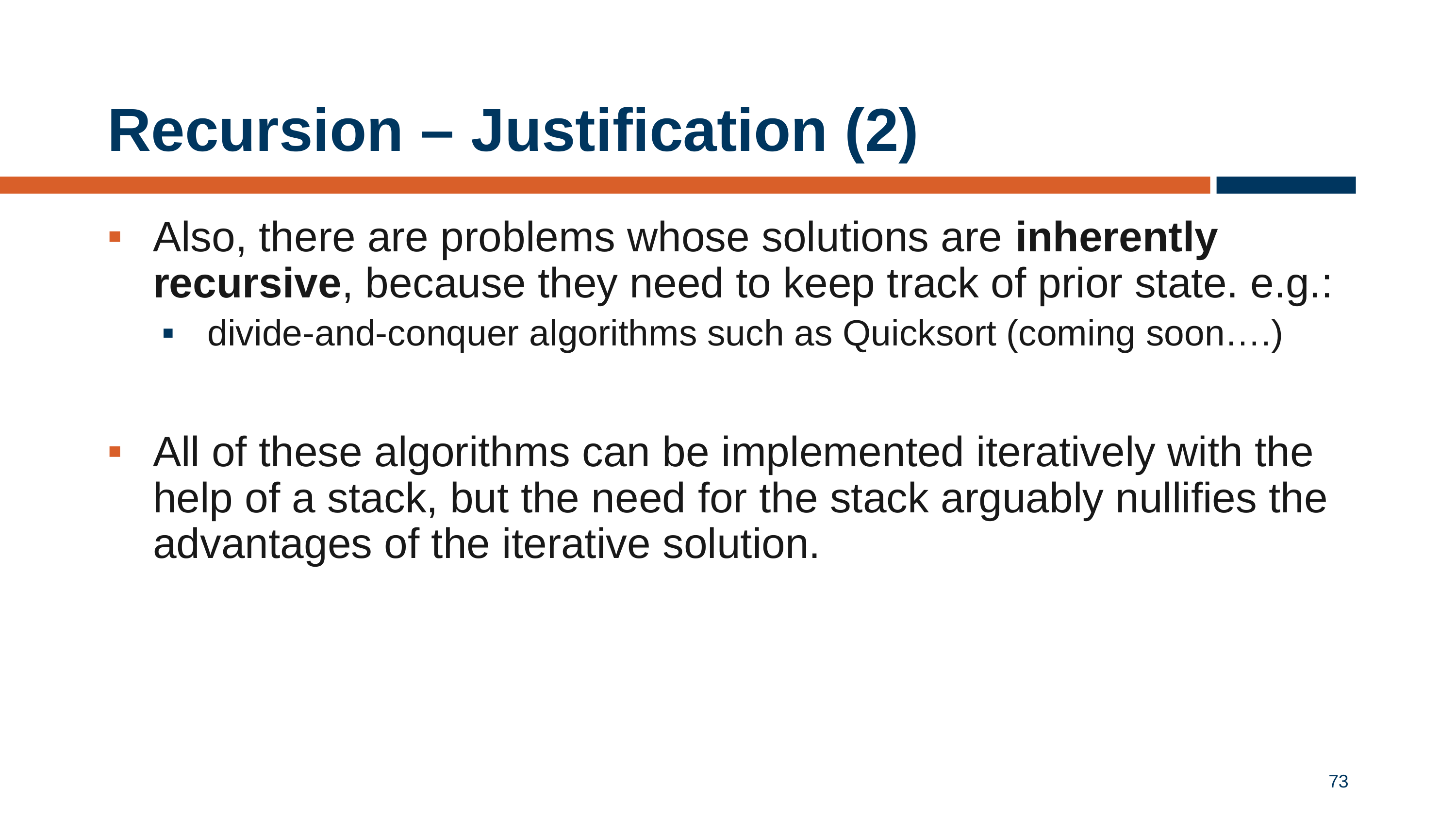

# Recursion – Justification (2)
Also, there are problems whose solutions are inherently recursive, because they need to keep track of prior state. e.g.:
divide-and-conquer algorithms such as Quicksort (coming soon….)

All of these algorithms can be implemented iteratively with the help of a stack, but the need for the stack arguably nullifies the advantages of the iterative solution.
73